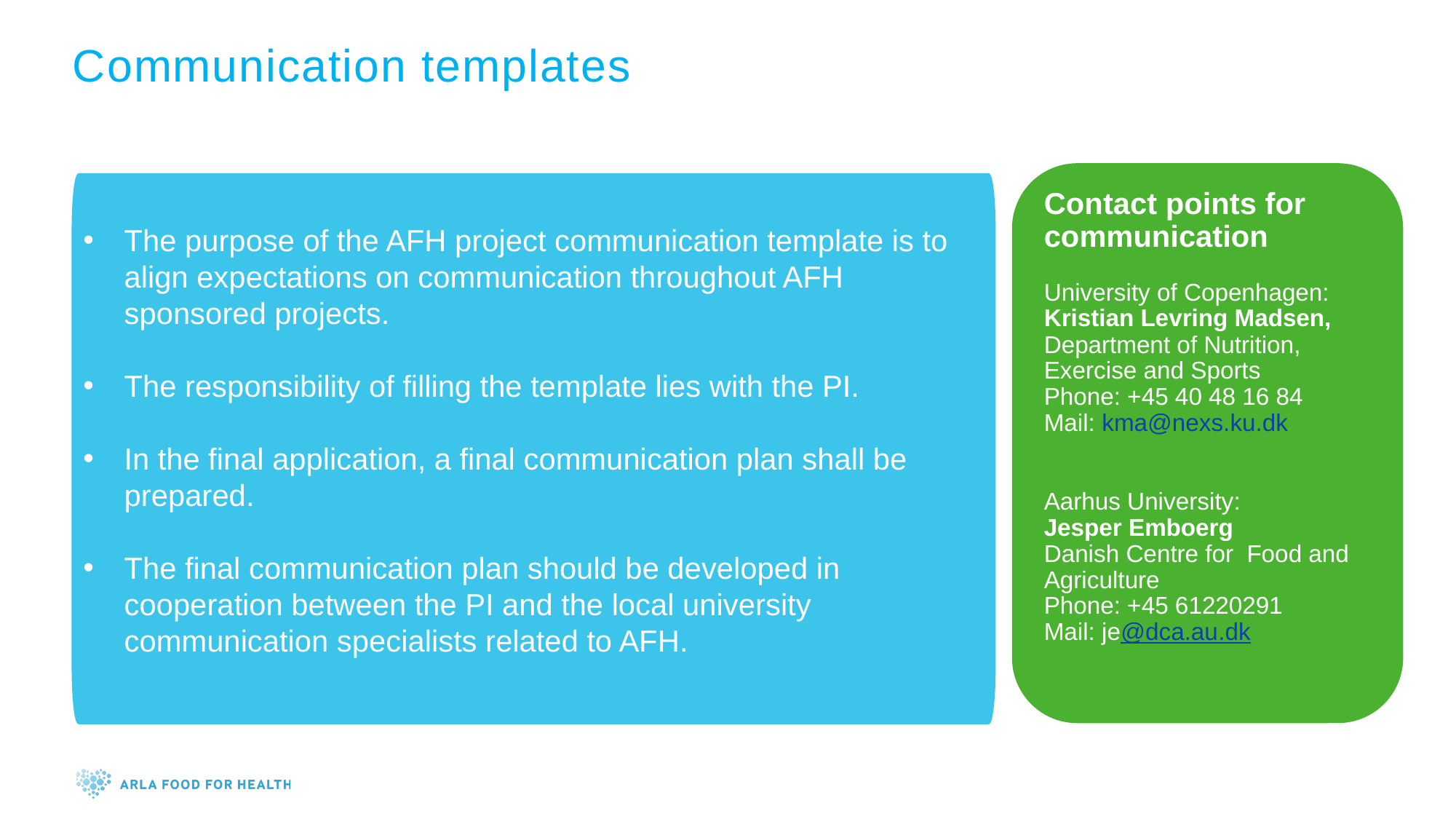

# Communication templates
Contact points for communication

University of Copenhagen:
Kristian Levring Madsen,
Department of Nutrition, Exercise and Sports
Phone: +45 40 48 16 84
Mail: kma@nexs.ku.dk

Aarhus University:
Jesper Emboerg
Danish Centre for  Food and Agriculture
Phone: +45 61220291
Mail: je@dca.au.dk

The purpose of the AFH project communication template is to align expectations on communication throughout AFH sponsored projects.
The responsibility of filling the template lies with the PI.
In the final application, a final communication plan shall be prepared.
The final communication plan should be developed in cooperation between the PI and the local university communication specialists related to AFH.